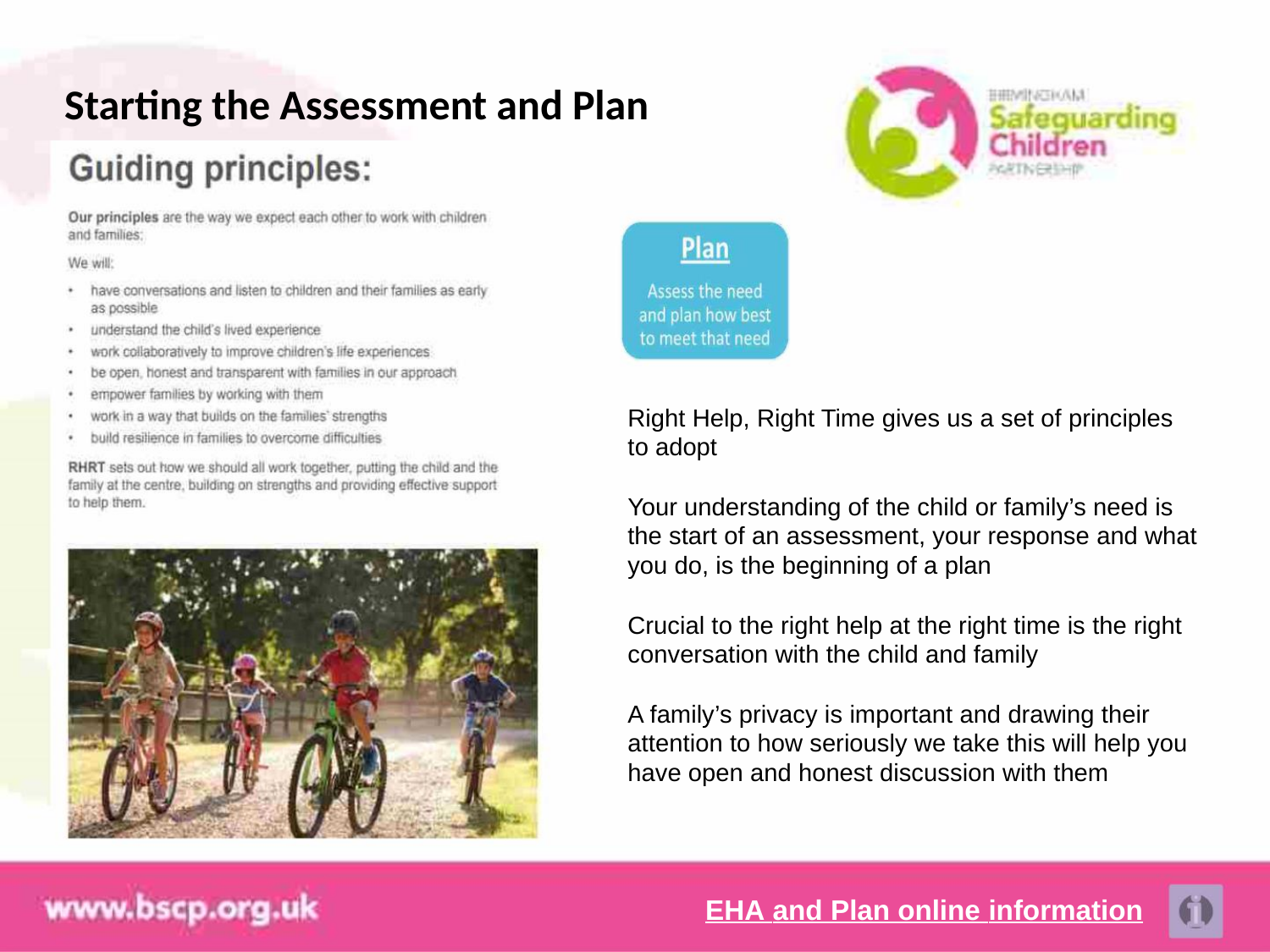

Starting the Assessment and Plan
Right Help, Right Time gives us a set of principles
to adopt
Your understanding of the child or family’s need is
the start of an assessment, your response and what
you do, is the beginning of a plan
Crucial to the right help at the right time is the right
conversation with the child and family
A family’s privacy is important and drawing their
attention to how seriously we take this will help you
have open and honest discussion with them
EHA and Plan online information